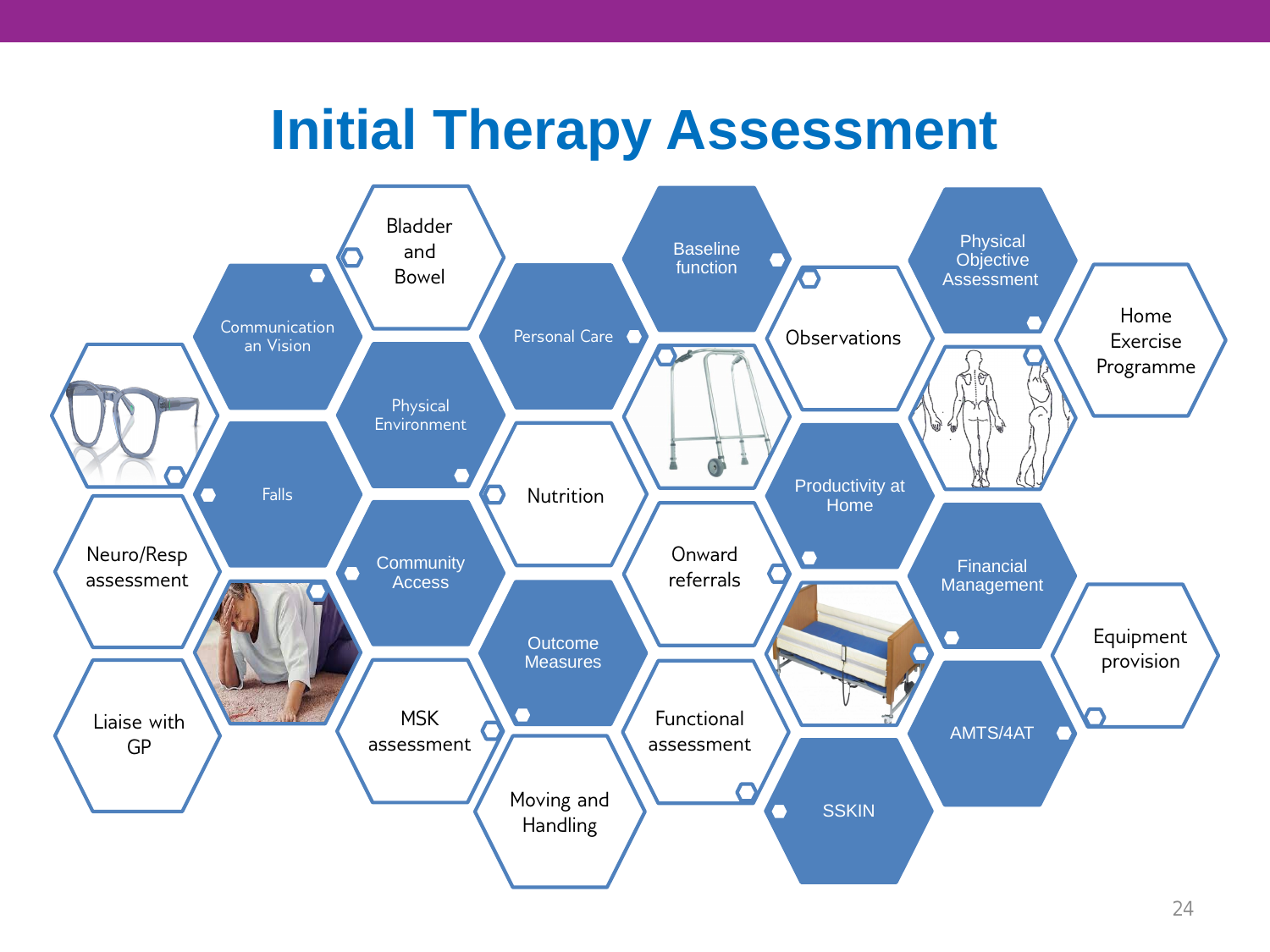

# Initial Therapy Assessment
Falls
Physical Environment
Communication an Vision
Personal Care
Baseline function
Productivity at Home
Community Access
Financial Management
Physical Objective Assessment
Outcome Measures
SSKIN
AMTS/4AT
Bladder and Bowel

Home Exercise Programme
Observations
Nutrition

Neuro/Resp assessment
Onward referrals
Equipment provision

Functional assessment
MSK assessment
Liaise with GP

Moving and Handling
24